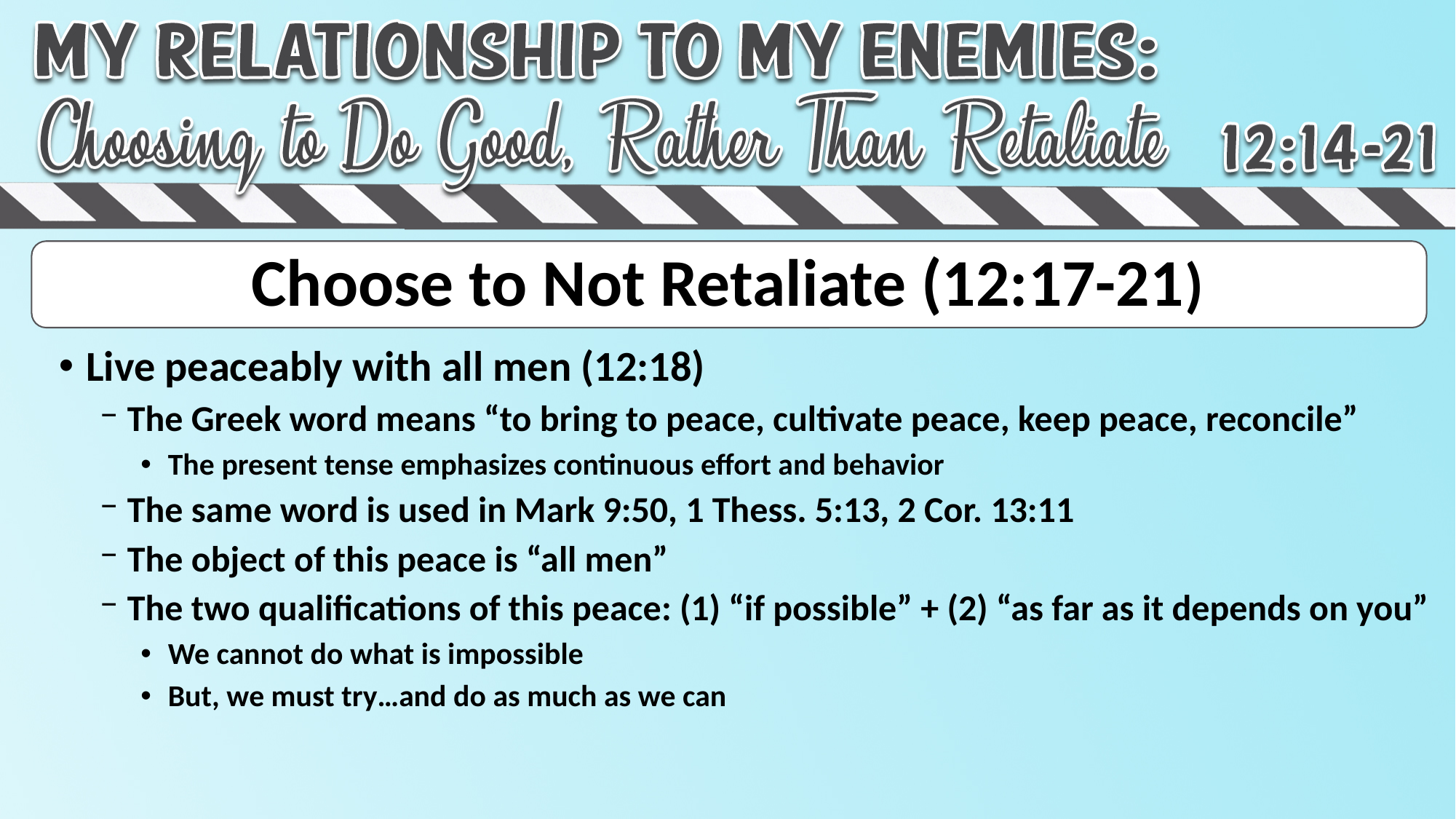

# Choose to Not Retaliate (12:17-21)
Live peaceably with all men (12:18)
The Greek word means “to bring to peace, cultivate peace, keep peace, reconcile”
The present tense emphasizes continuous effort and behavior
The same word is used in Mark 9:50, 1 Thess. 5:13, 2 Cor. 13:11
The object of this peace is “all men”
The two qualifications of this peace: (1) “if possible” + (2) “as far as it depends on you”
We cannot do what is impossible
But, we must try…and do as much as we can